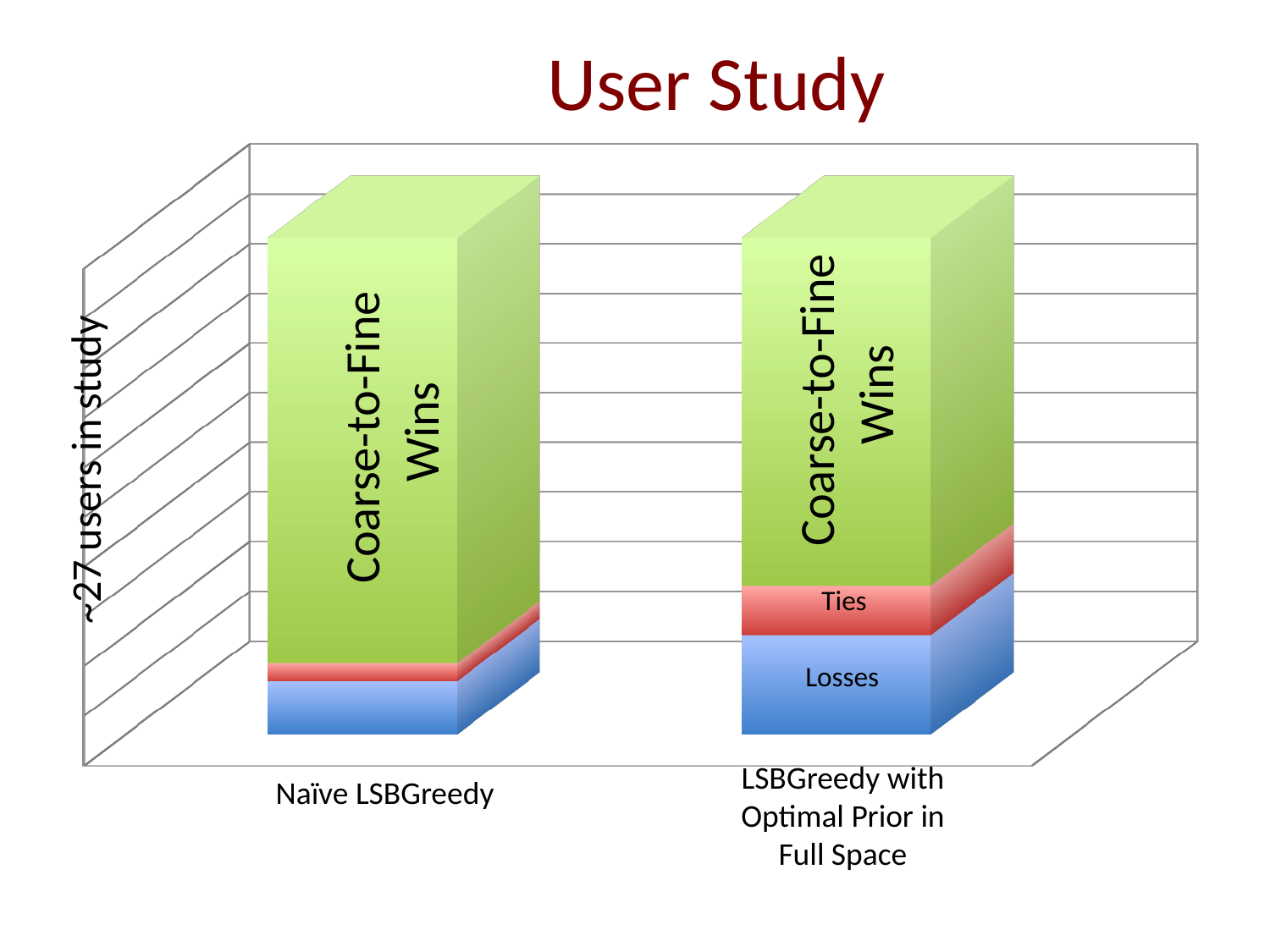

# User Study

[unsupported chart]

Coarse-to-Fine
Wins
Ties
Losses
LSBGreedy with
Optimal Prior in
Full Space
Coarse-to-Fine
Wins
~27 users in study
Naïve LSBGreedy